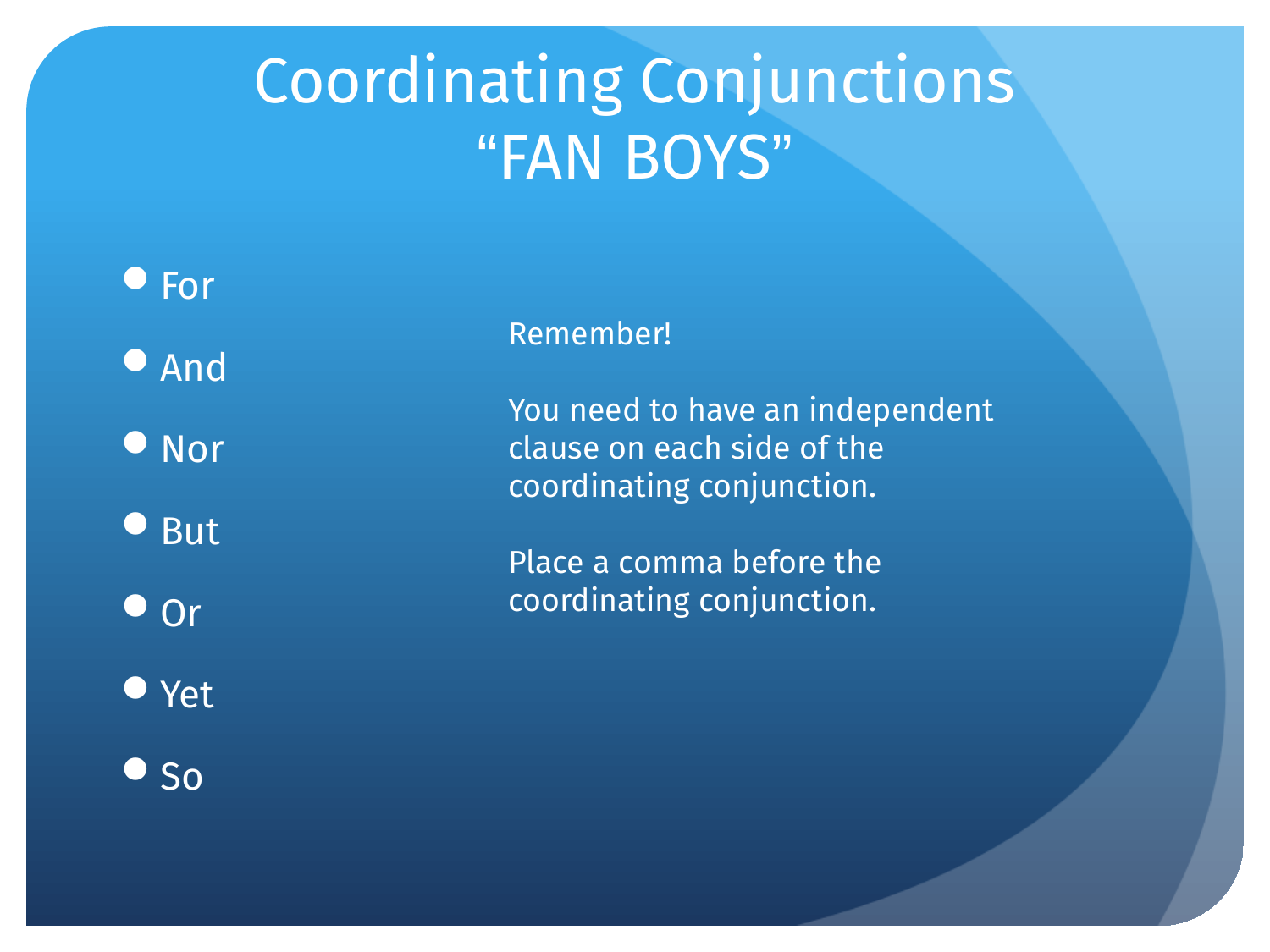

# Coordinating Conjunctions “FAN BOYS”
For
And
Nor
But
Or
Yet
So
Remember!

You need to have an independent clause on each side of the coordinating conjunction.

Place a comma before the coordinating conjunction.